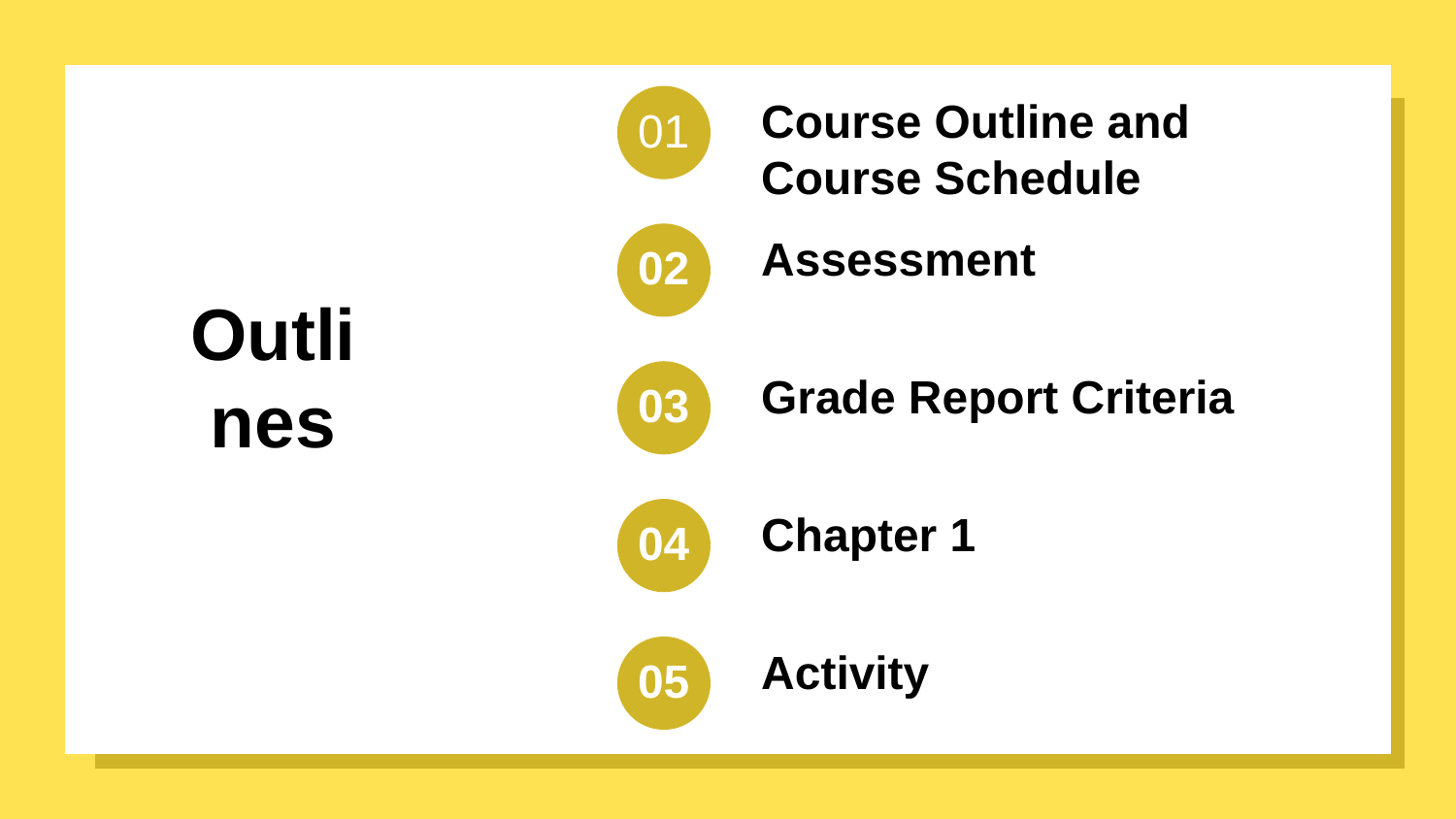

Course Outline and Course Schedule

01
Assessment

02
Outlines
Grade Report Criteria

03
Chapter 1

04
Activity

05